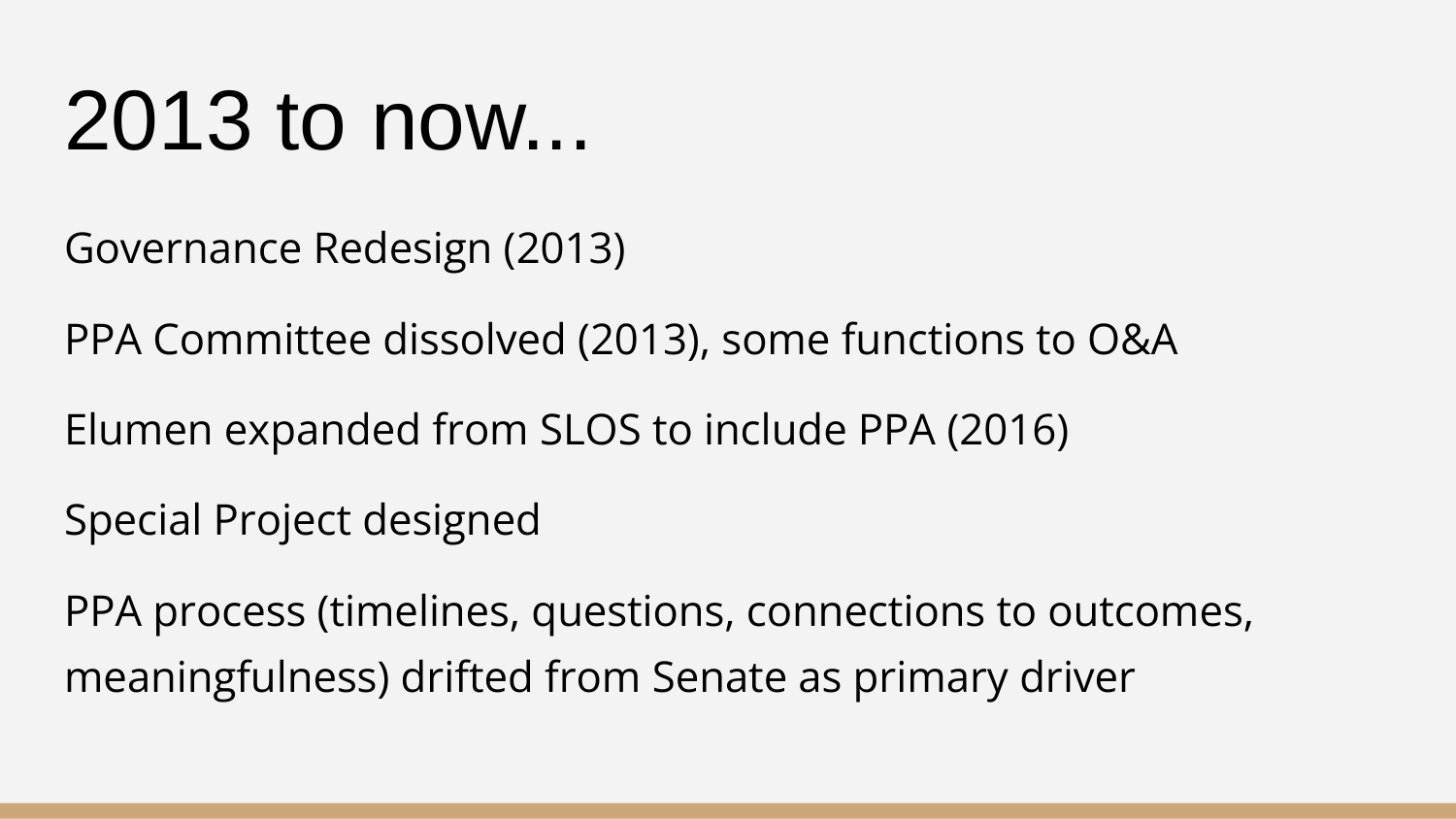

# 2013 to now...
Governance Redesign (2013)
PPA Committee dissolved (2013), some functions to O&A
Elumen expanded from SLOS to include PPA (2016)
Special Project designed
PPA process (timelines, questions, connections to outcomes, meaningfulness) drifted from Senate as primary driver